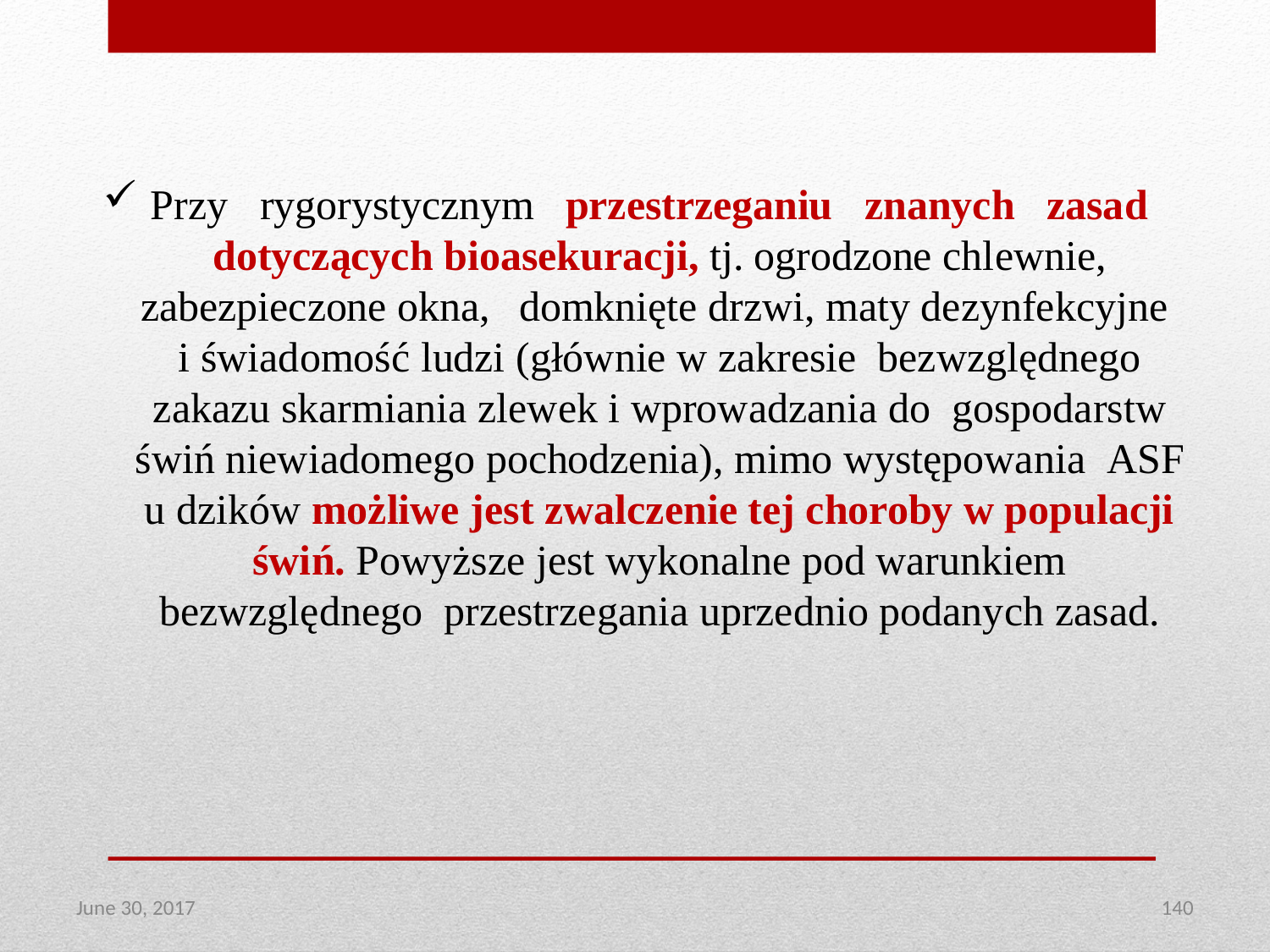

Przy   rygorystycznym   przestrzeganiu   znanych   zasad   dotyczących bioasekuracji, tj. ogrodzone chlewnie, zabezpieczone okna,  domknięte drzwi, maty dezynfekcyjne
i świadomość ludzi (głównie w zakresie  bezwzględnego zakazu skarmiania zlewek i wprowadzania do  gospodarstw świń niewiadomego pochodzenia), mimo występowania  ASF u dzików możliwe jest zwalczenie tej choroby w populacji świń. Powyższe jest wykonalne pod warunkiem bezwzględnego  przestrzegania uprzednio podanych zasad.
June 30, 2017
140